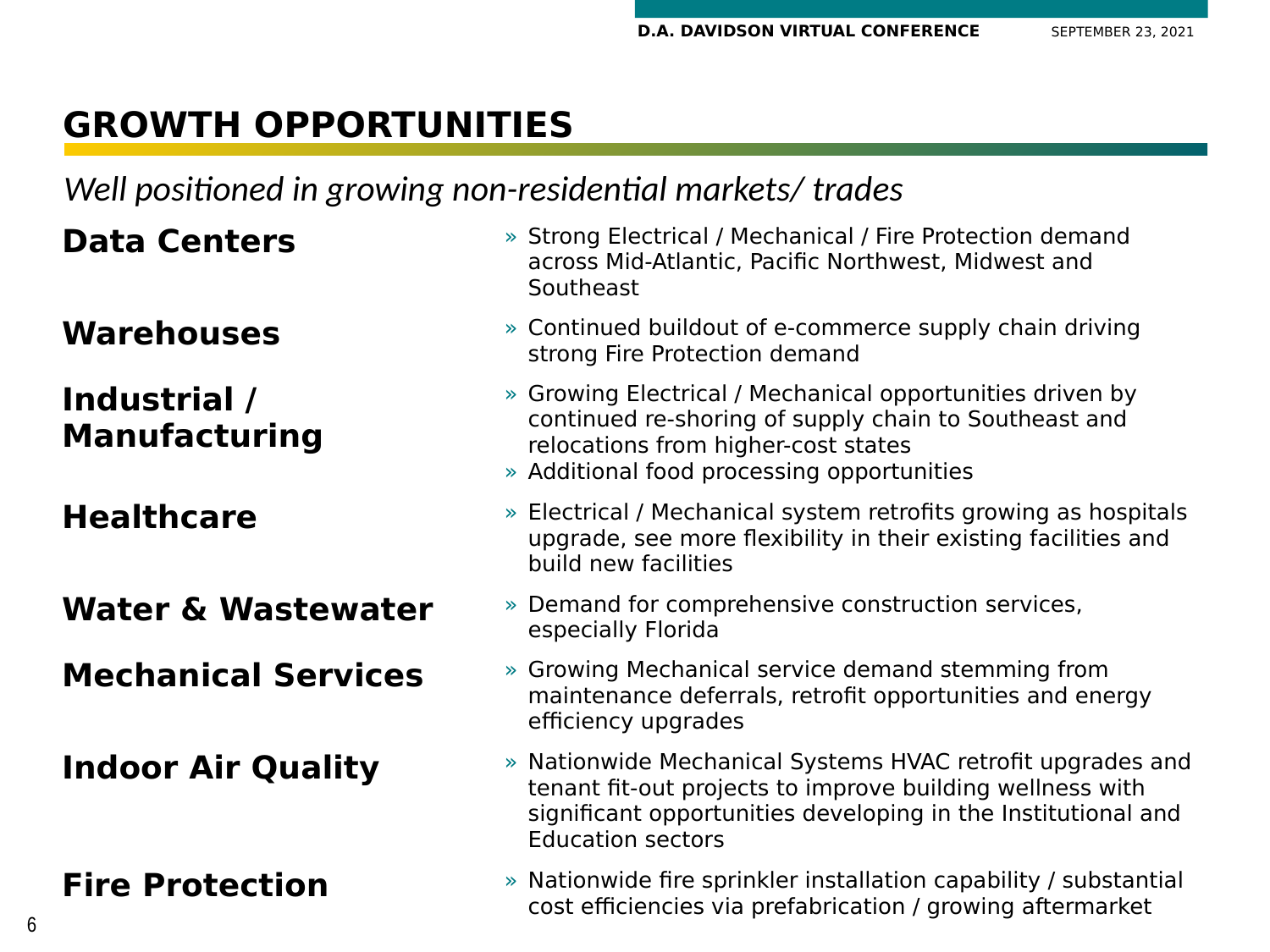

# GROWTH OPPORTUNITIES
Well positioned in growing non-residential markets/ trades
| Data Centers | Strong Electrical / Mechanical / Fire Protection demand across Mid-Atlantic, Pacific Northwest, Midwest and Southeast |
| --- | --- |
| Warehouses | Continued buildout of e-commerce supply chain driving strong Fire Protection demand |
| Industrial / Manufacturing | Growing Electrical / Mechanical opportunities driven by continued re-shoring of supply chain to Southeast and relocations from higher-cost states Additional food processing opportunities |
| Healthcare | Electrical / Mechanical system retrofits growing as hospitals upgrade, see more flexibility in their existing facilities and build new facilities |
| Water & Wastewater | Demand for comprehensive construction services, especially Florida |
| Mechanical Services | Growing Mechanical service demand stemming from maintenance deferrals, retrofit opportunities and energy efficiency upgrades |
| Indoor Air Quality | Nationwide Mechanical Systems HVAC retrofit upgrades and tenant fit-out projects to improve building wellness with significant opportunities developing in the Institutional and Education sectors |
| Fire Protection | Nationwide fire sprinkler installation capability / substantial cost efficiencies via prefabrication / growing aftermarket |